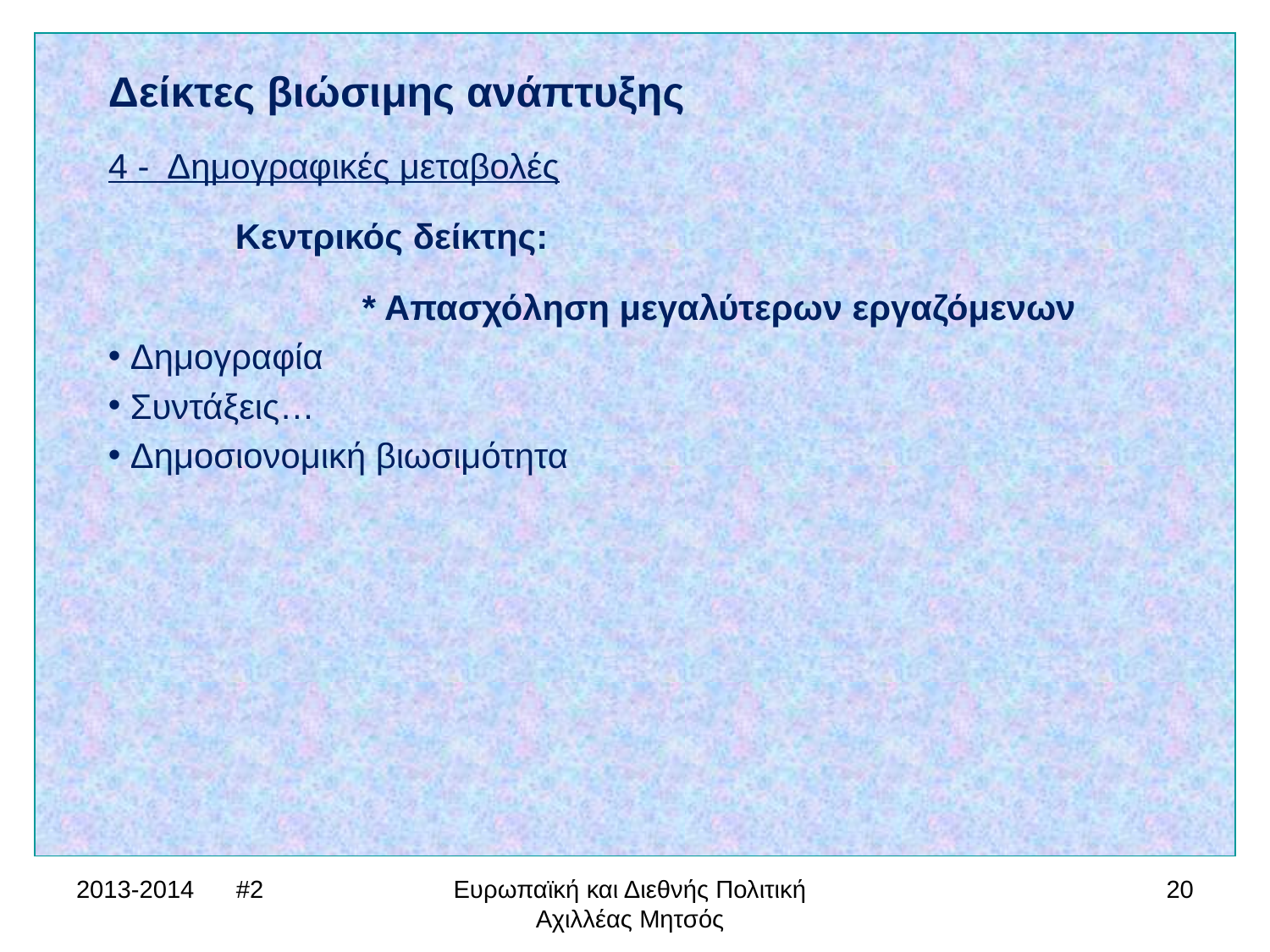

Δείκτες βιώσιμης ανάπτυξης
4 -  Δημογραφικές μεταβολές
	Κεντρικός δείκτης:
		* Απασχόληση μεγαλύτερων εργαζόμενων
 Δημογραφία
 Συντάξεις…
 Δημοσιονομική βιωσιμότητα
2013-2014      #2
Ευρωπαϊκή και Διεθνής Πολιτική Αχιλλέας Μητσός
20